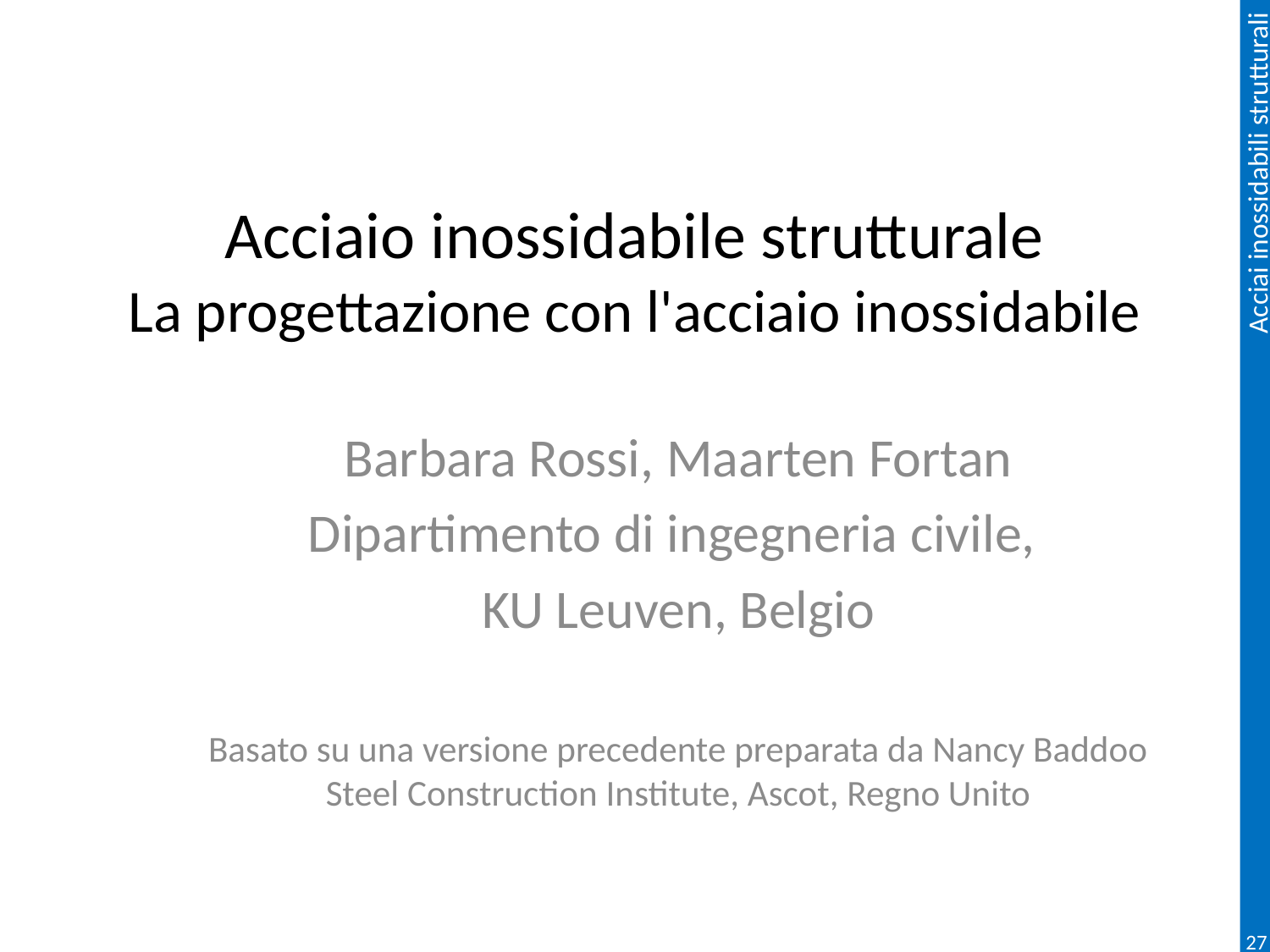

# Acciaio inossidabile strutturale La progettazione con l'acciaio inossidabile
Barbara Rossi, Maarten Fortan
Dipartimento di ingegneria civile,
KU Leuven, Belgio

Basato su una versione precedente preparata da Nancy Baddoo
Steel Construction Institute, Ascot, Regno Unito

27